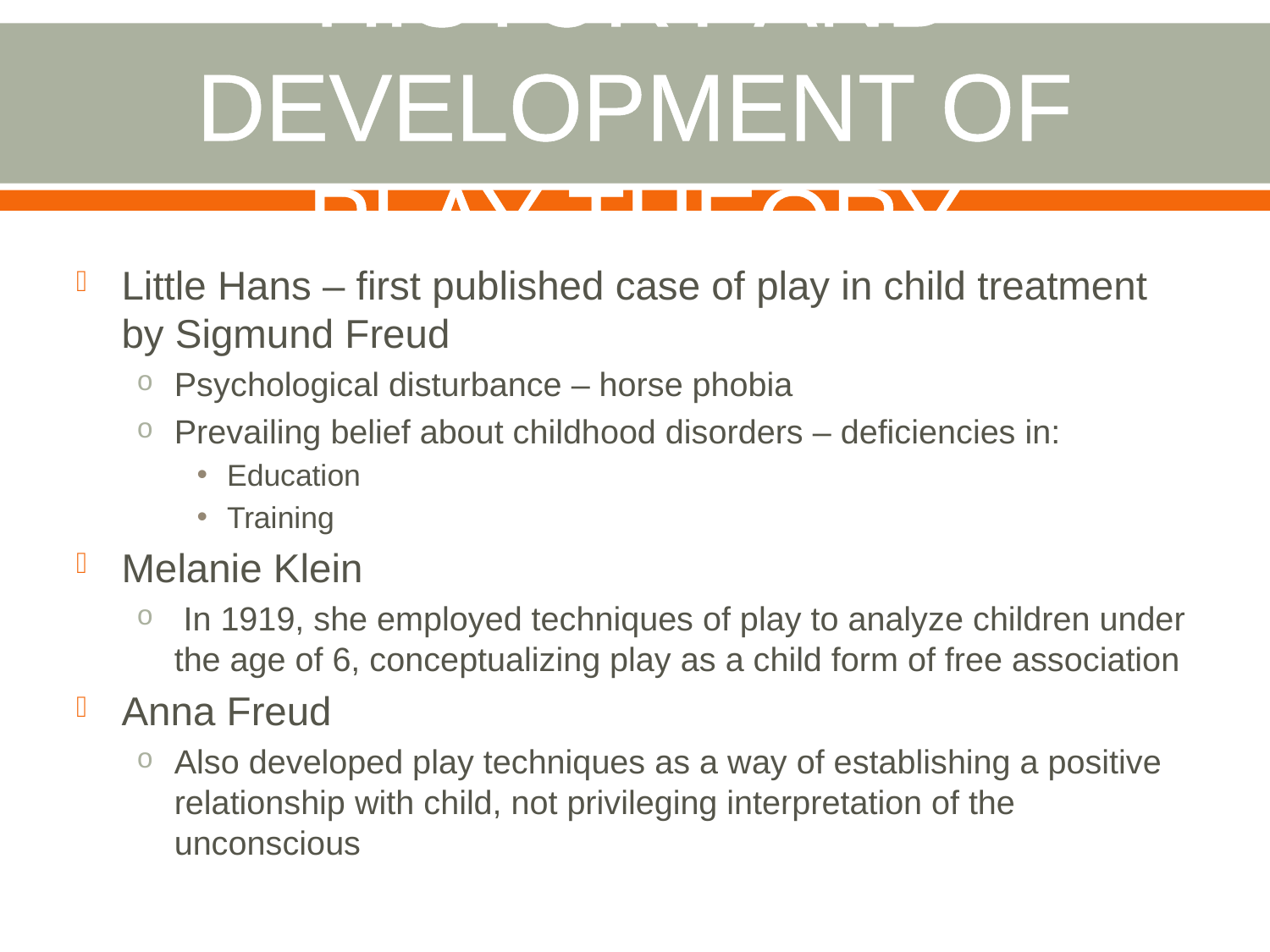

# History and Development of Play Theory
Little Hans – first published case of play in child treatment by Sigmund Freud
Psychological disturbance – horse phobia
Prevailing belief about childhood disorders – deficiencies in:
Education
Training
Melanie Klein
 In 1919, she employed techniques of play to analyze children under the age of 6, conceptualizing play as a child form of free association
Anna Freud
Also developed play techniques as a way of establishing a positive relationship with child, not privileging interpretation of the unconscious